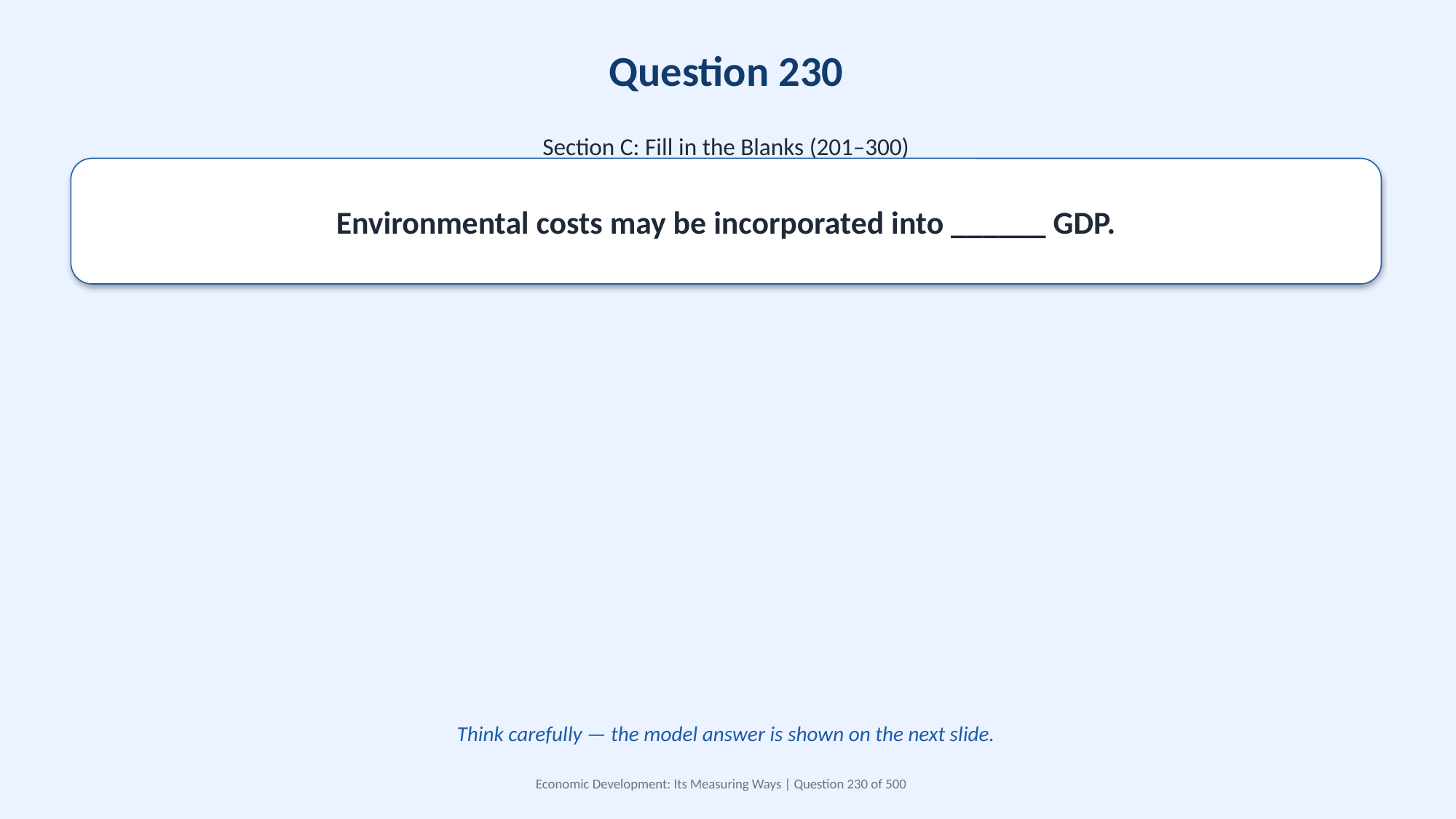

Question 230
Section C: Fill in the Blanks (201–300)
Environmental costs may be incorporated into ______ GDP.
Think carefully — the model answer is shown on the next slide.
Economic Development: Its Measuring Ways | Question 230 of 500